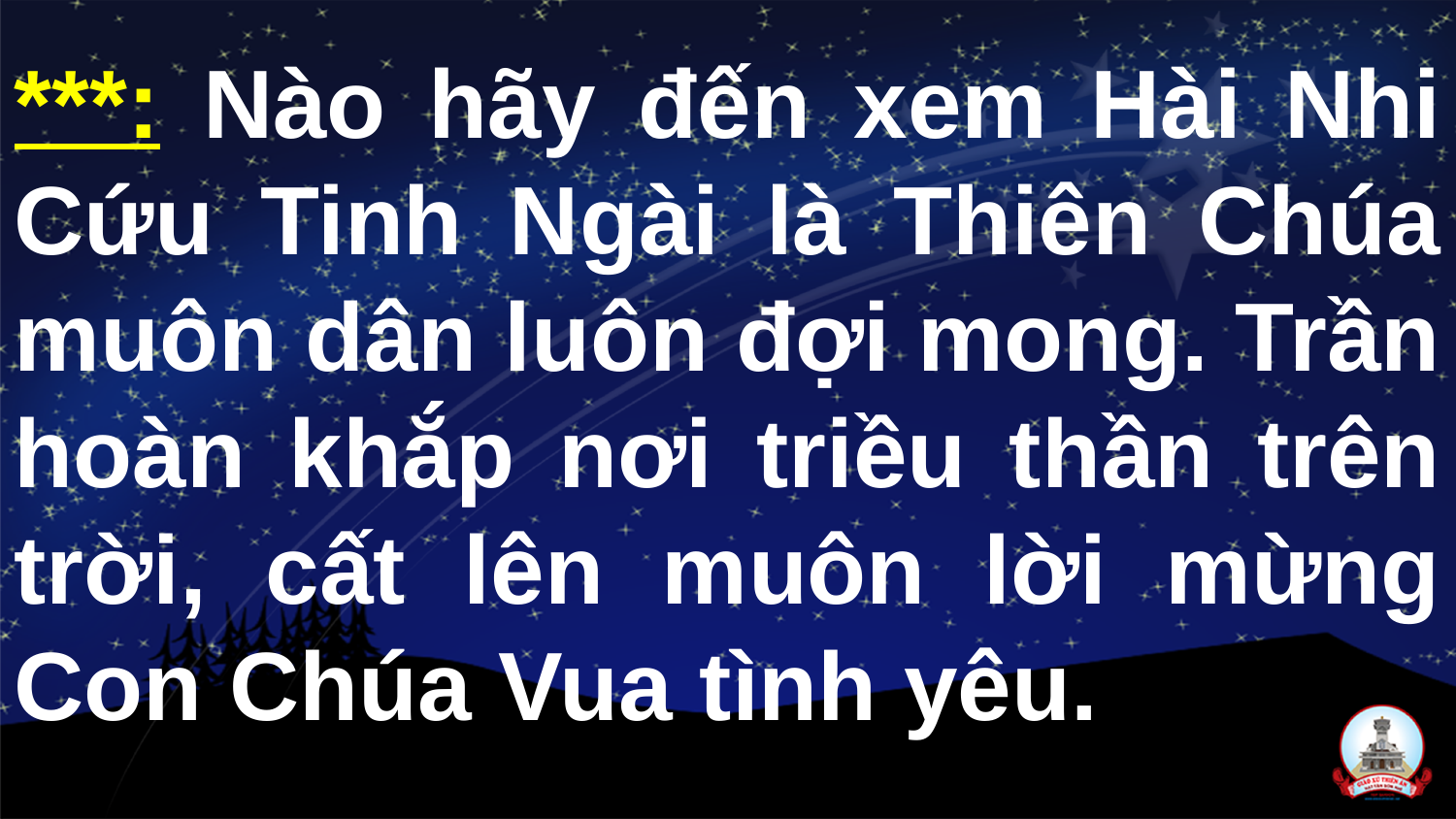

***: Nào hãy đến xem Hài Nhi Cứu Tinh Ngài là Thiên Chúa muôn dân luôn đợi mong. Trần hoàn khắp nơi triều thần trên trời, cất lên muôn lời mừng Con Chúa Vua tình yêu.